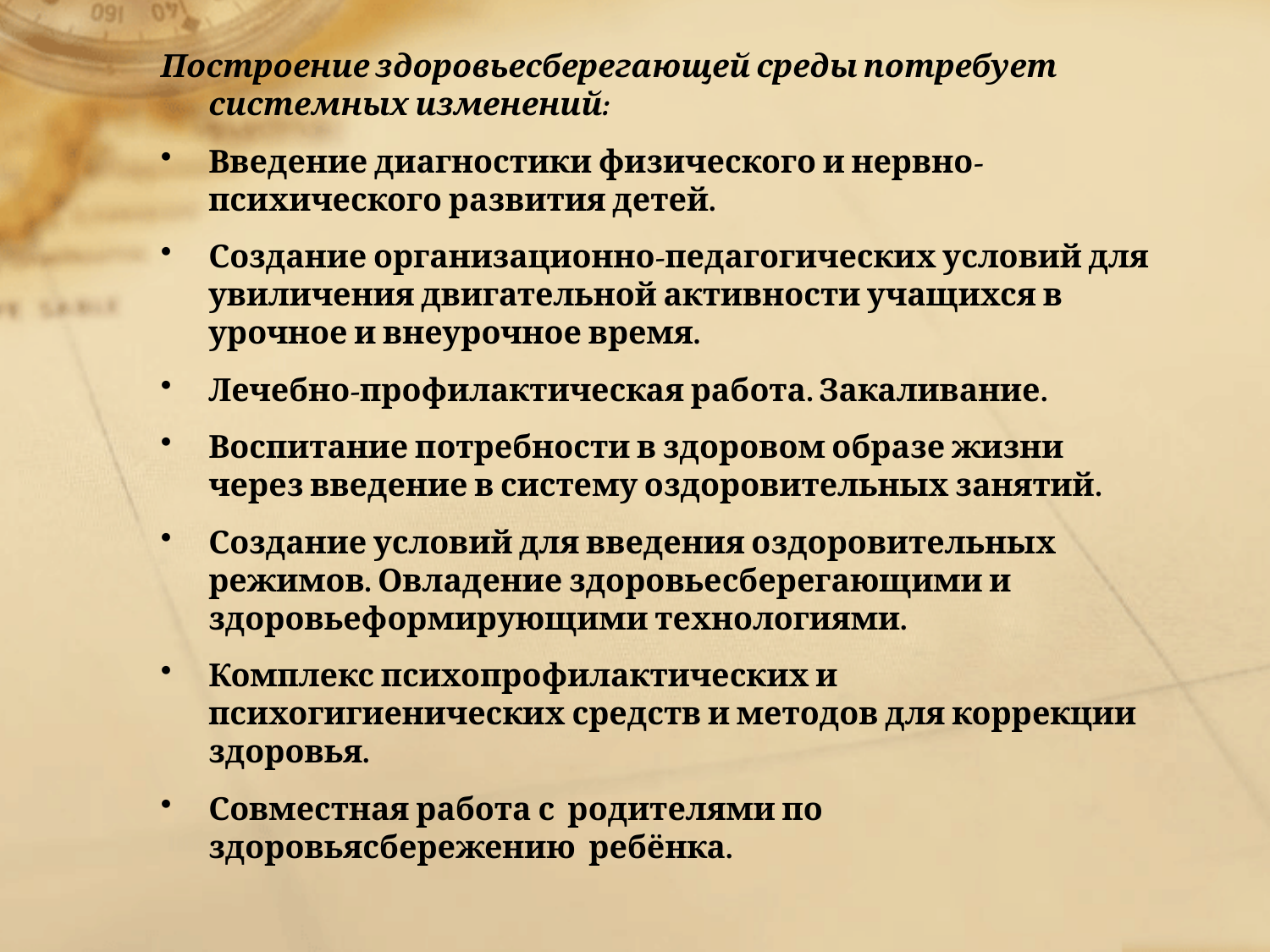

#
Построение здоровьесберегающей среды потребует системных изменений:
Введение диагностики физического и нервно-психического развития детей.
Создание организационно-педагогических условий для увиличения двигательной активности учащихся в урочное и внеурочное время.
Лечебно-профилактическая работа. Закаливание.
Воспитание потребности в здоровом образе жизни через введение в систему оздоровительных занятий.
Создание условий для введения оздоровительных режимов. Овладение здоровьесберегающими и здоровьеформирующими технологиями.
Комплекс психопрофилактических и психогигиенических средств и методов для коррекции здоровья.
Совместная работа с  родителями по здоровьясбережению  ребёнка.